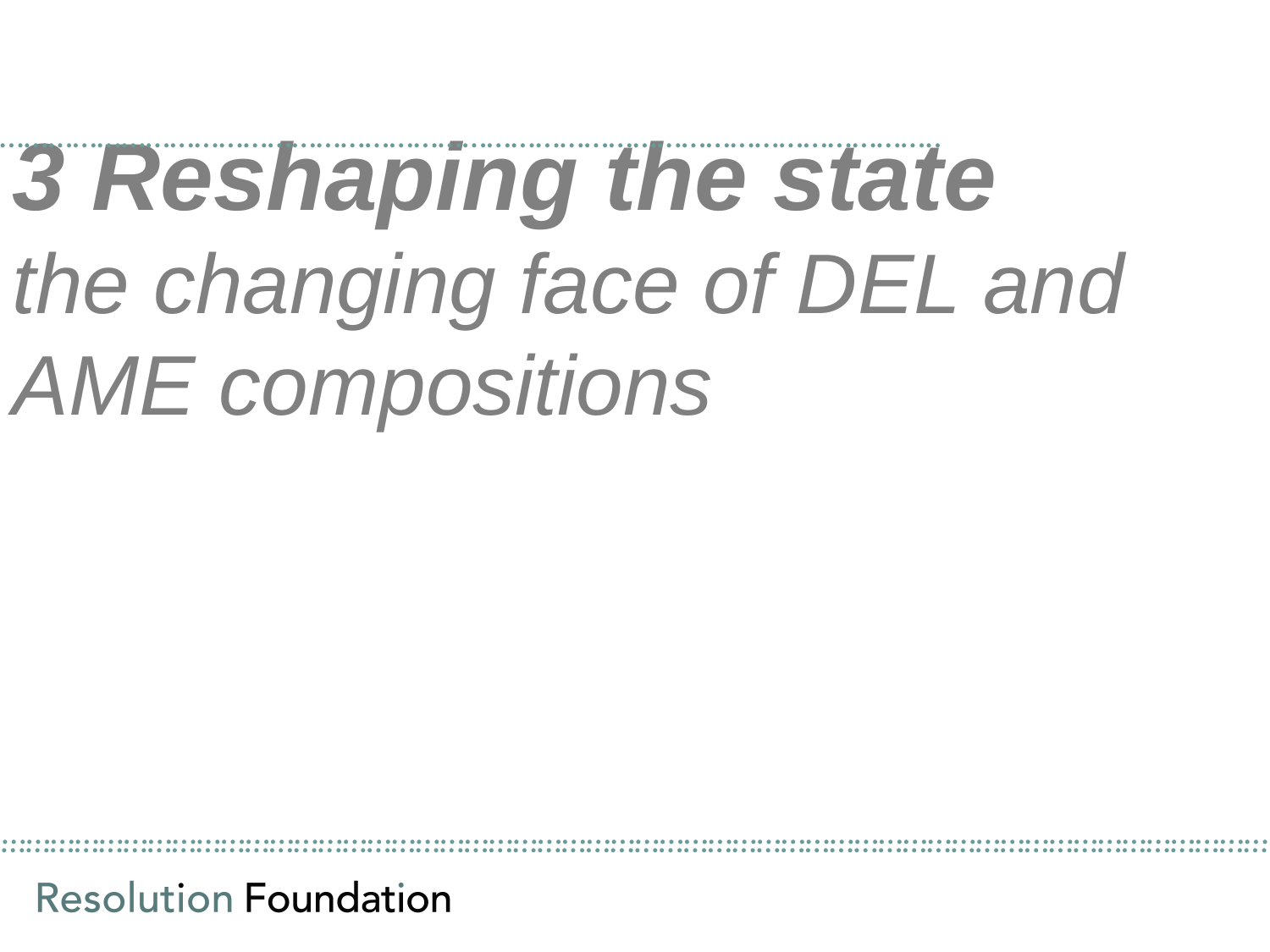

3 Reshaping the state
the changing face of DEL and AME compositions
……………………………………………………………………………………………………..